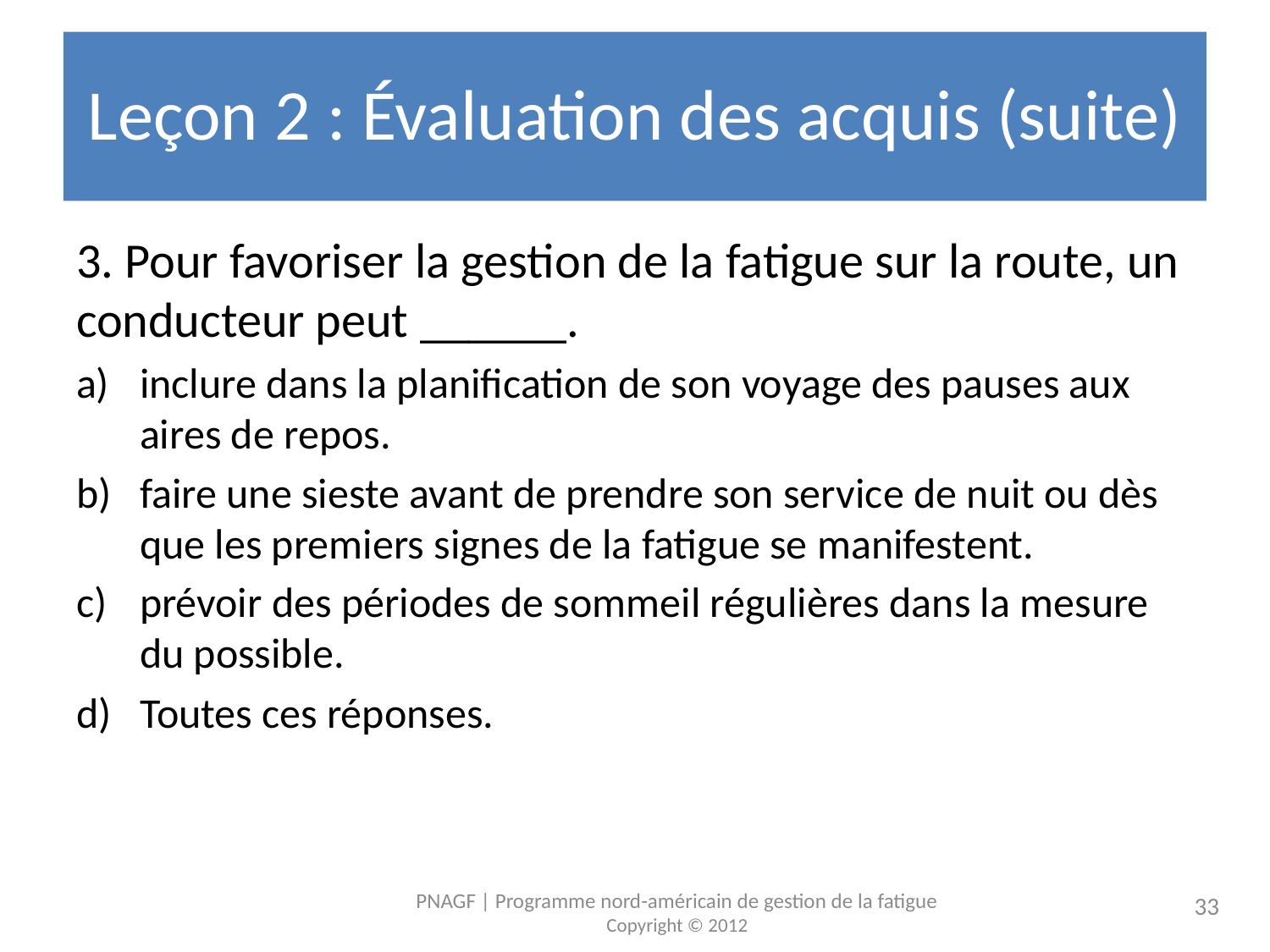

# Leçon 2 : Évaluation des acquis (suite)
3. Pour favoriser la gestion de la fatigue sur la route, un conducteur peut ______.
inclure dans la planification de son voyage des pauses aux aires de repos.
faire une sieste avant de prendre son service de nuit ou dès que les premiers signes de la fatigue se manifestent.
prévoir des périodes de sommeil régulières dans la mesure du possible.
Toutes ces réponses.